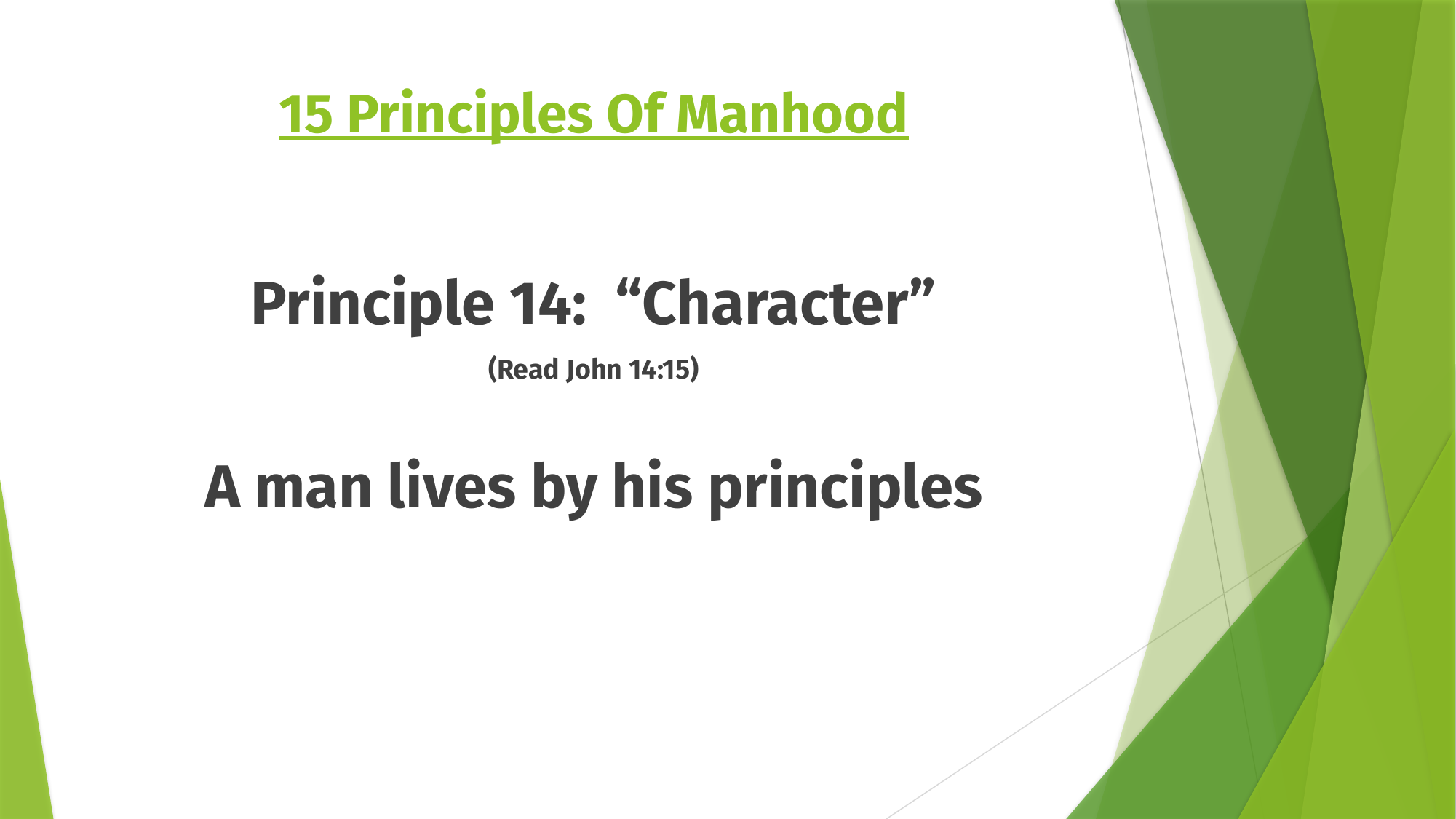

# 15 Principles Of Manhood
Principle 14:  “Character”
(Read John 14:15)

A man lives by his principles